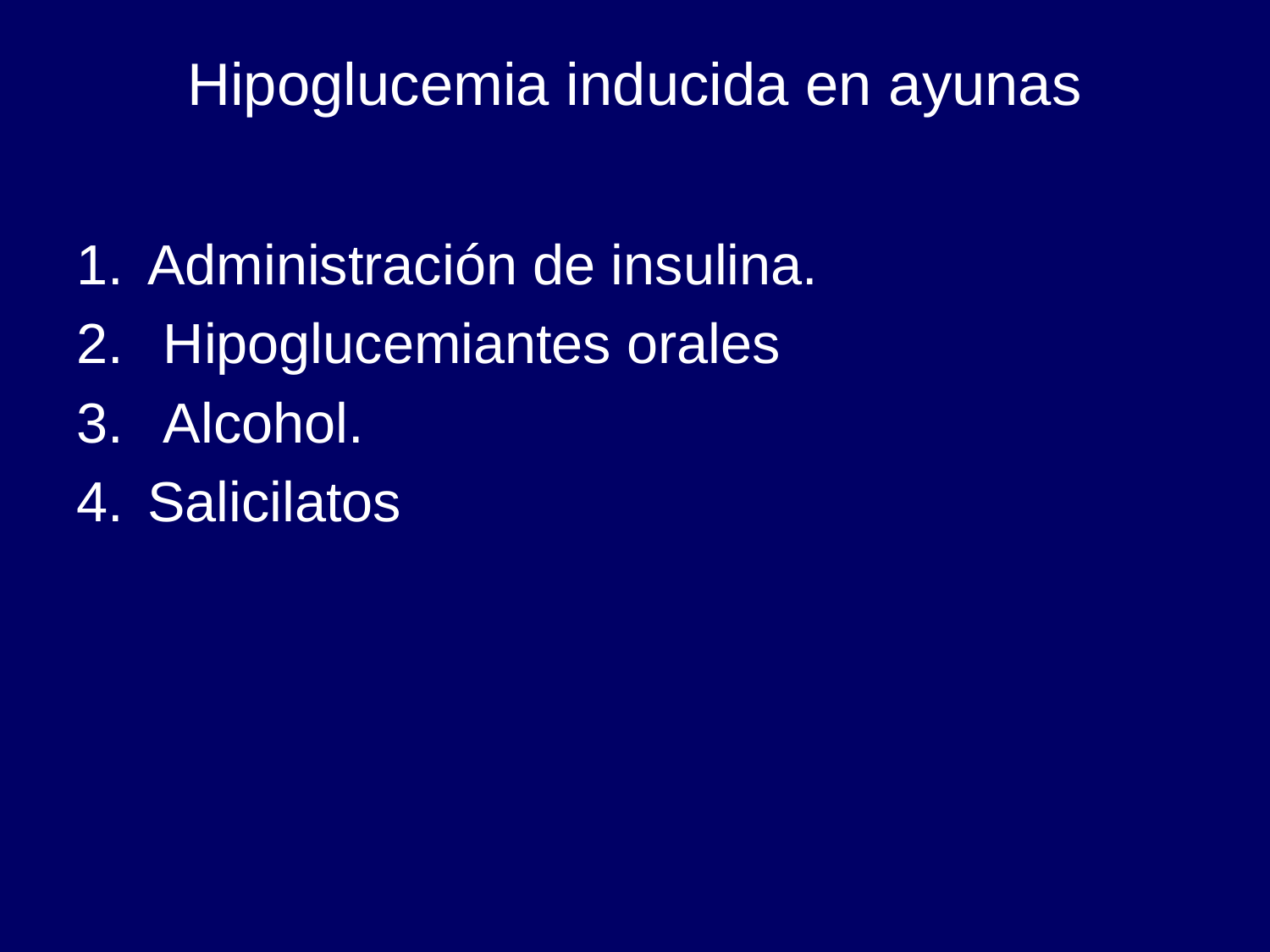

# Hipoglucemia inducida en ayunas
Administración de insulina.
 Hipoglucemiantes orales
 Alcohol.
Salicilatos